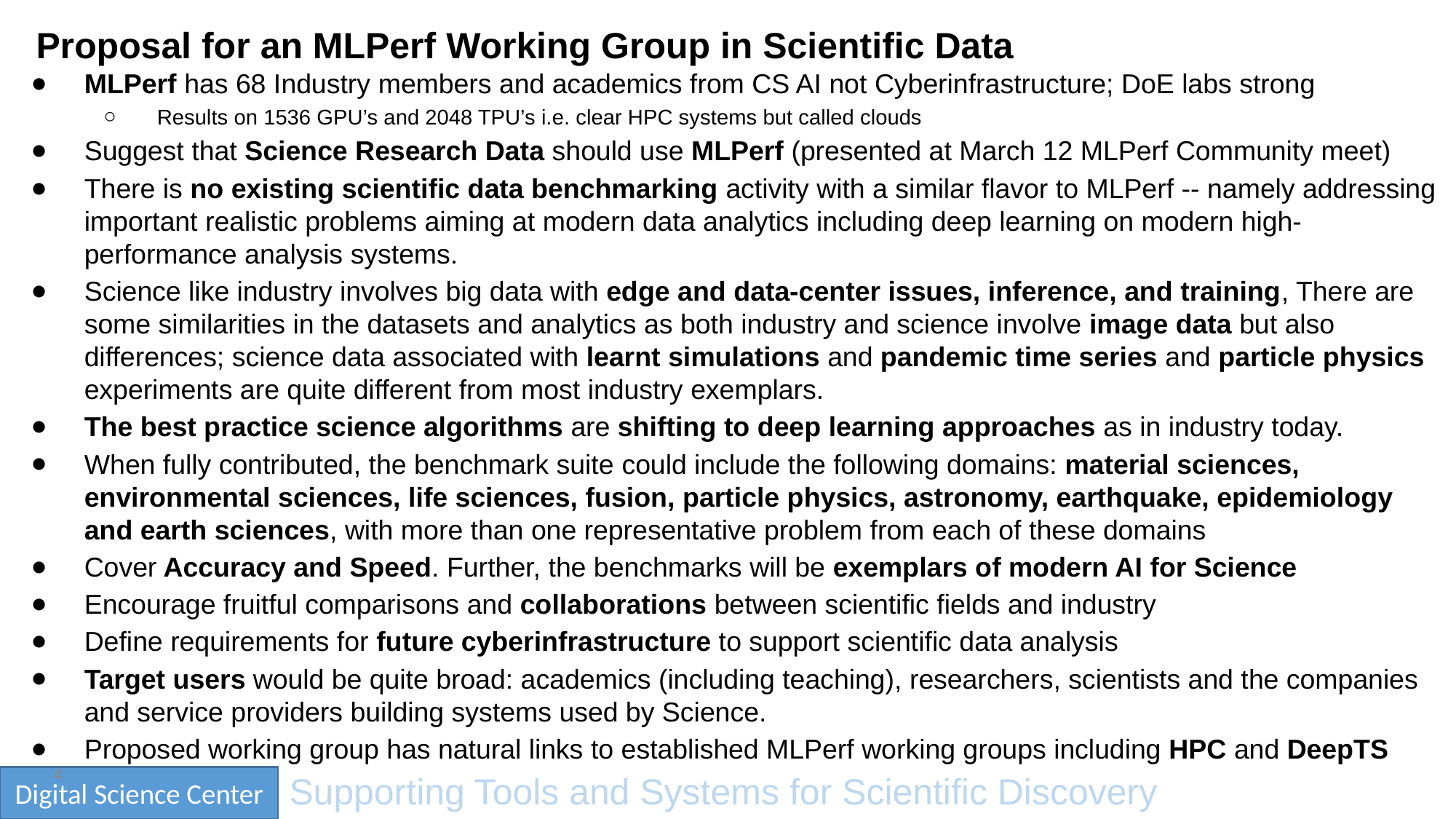

# Proposal for an MLPerf Working Group in Scientific Data
MLPerf has 68 Industry members and academics from CS AI not Cyberinfrastructure; DoE labs strong
Results on 1536 GPU’s and 2048 TPU’s i.e. clear HPC systems but called clouds
Suggest that Science Research Data should use MLPerf (presented at March 12 MLPerf Community meet)
There is no existing scientific data benchmarking activity with a similar flavor to MLPerf -- namely addressing important realistic problems aiming at modern data analytics including deep learning on modern high-performance analysis systems.
Science like industry involves big data with edge and data-center issues, inference, and training, There are some similarities in the datasets and analytics as both industry and science involve image data but also differences; science data associated with learnt simulations and pandemic time series and particle physics experiments are quite different from most industry exemplars.
The best practice science algorithms are shifting to deep learning approaches as in industry today.
When fully contributed, the benchmark suite could include the following domains: material sciences, environmental sciences, life sciences, fusion, particle physics, astronomy, earthquake, epidemiology and earth sciences, with more than one representative problem from each of these domains
Cover Accuracy and Speed. Further, the benchmarks will be exemplars of modern AI for Science
Encourage fruitful comparisons and collaborations between scientific fields and industry
Define requirements for future cyberinfrastructure to support scientific data analysis
Target users would be quite broad: academics (including teaching), researchers, scientists and the companies and service providers building systems used by Science.
Proposed working group has natural links to established MLPerf working groups including HPC and DeepTS
4